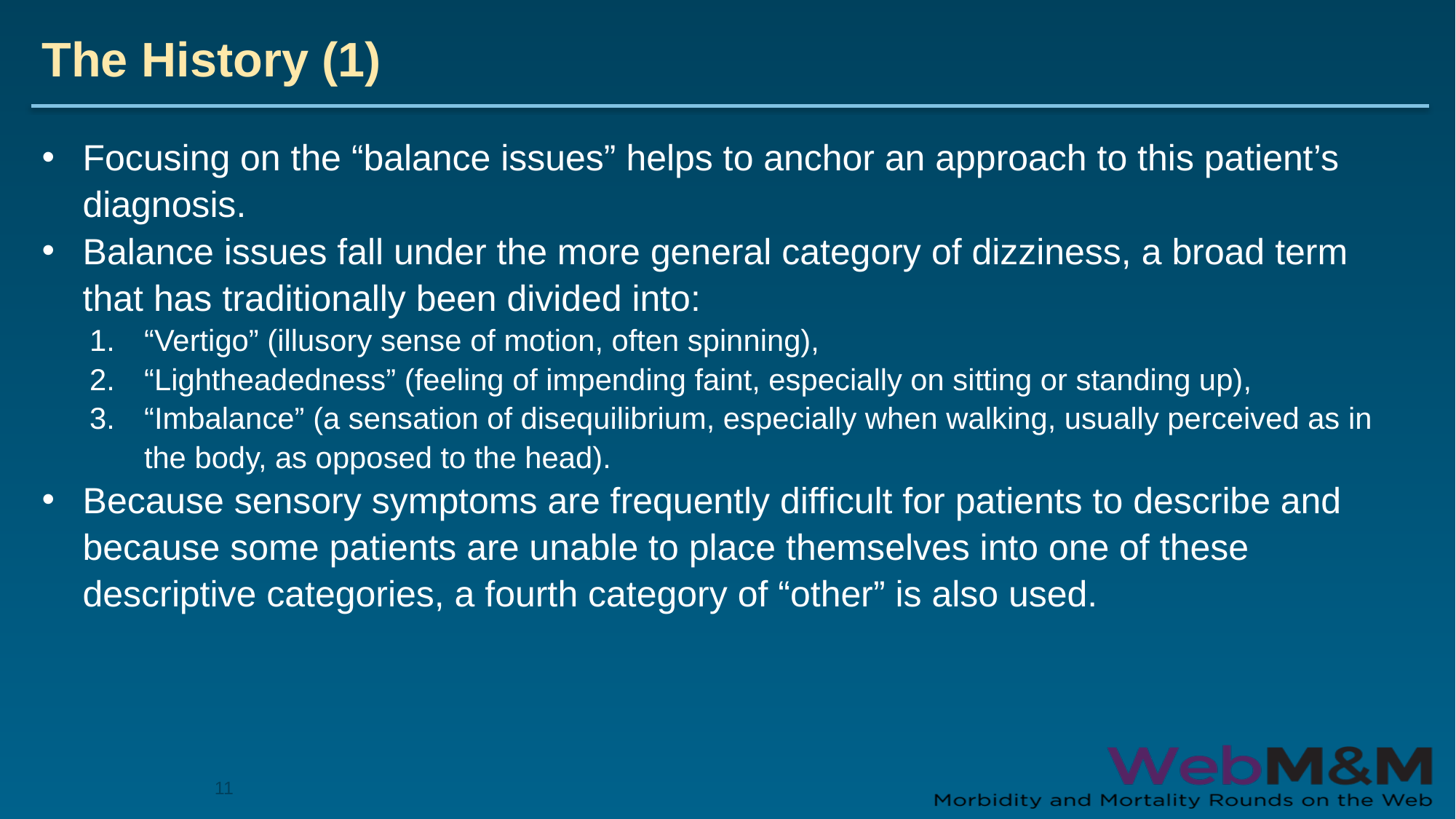

# The History (1)
Focusing on the “balance issues” helps to anchor an approach to this patient’s diagnosis.
Balance issues fall under the more general category of dizziness, a broad term that has traditionally been divided into:
“Vertigo” (illusory sense of motion, often spinning),
“Lightheadedness” (feeling of impending faint, especially on sitting or standing up),
“Imbalance” (a sensation of disequilibrium, especially when walking, usually perceived as in the body, as opposed to the head).
Because sensory symptoms are frequently difficult for patients to describe and because some patients are unable to place themselves into one of these descriptive categories, a fourth category of “other” is also used.
11